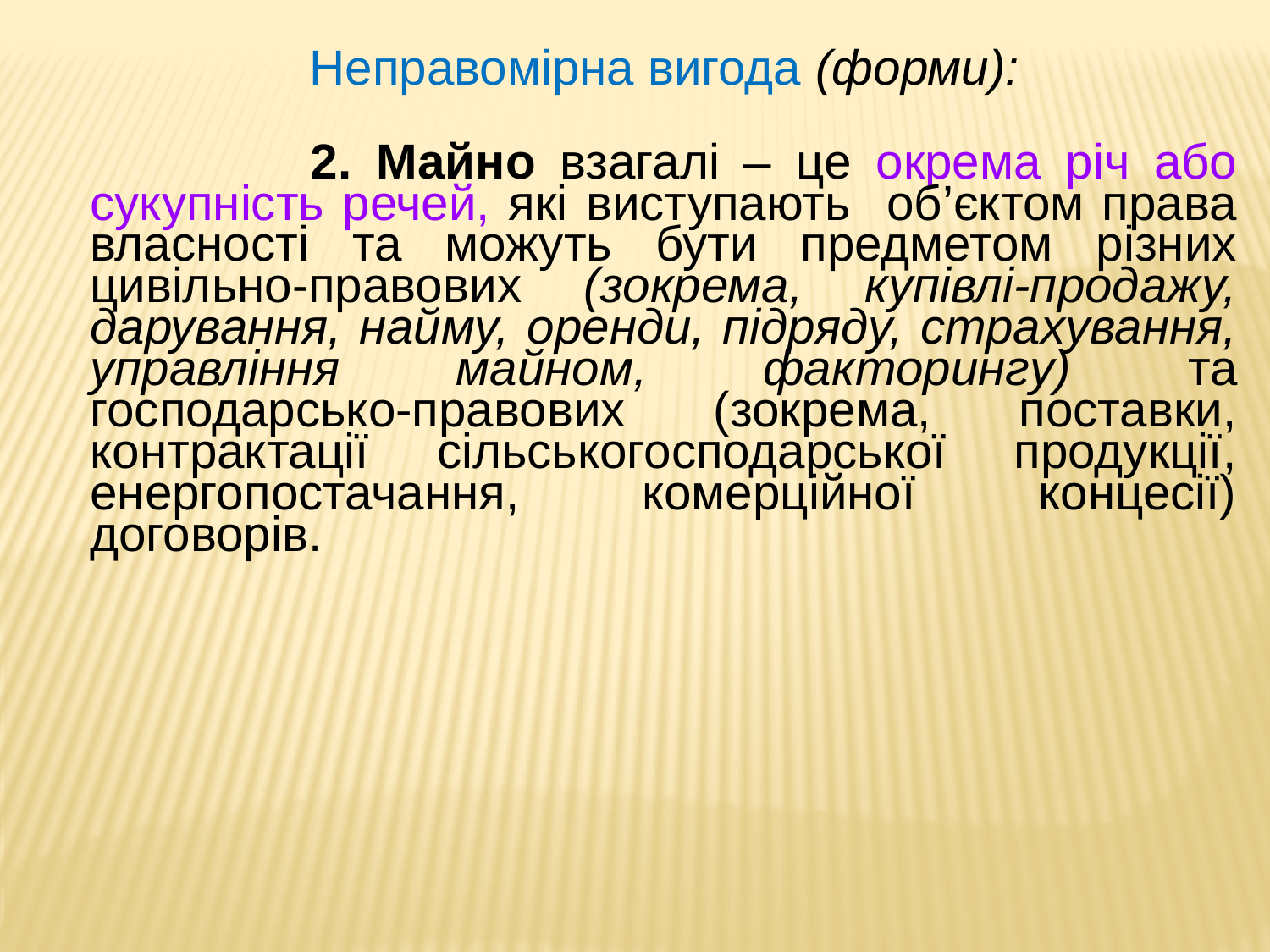

Неправомірна вигода (форми):

           2. Майно взагалі – це окрема річ або сукупність речей, які виступають  об’єктом права власності та можуть бути предметом різних цивільно-правових (зокрема, купівлі-продажу, дарування, найму, оренди, підряду, страхування, управління майном, факторингу) та господарсько-правових (зокрема, поставки, контрактації сільськогосподарської продукції, енергопостачання, комерційної концесії) договорів.